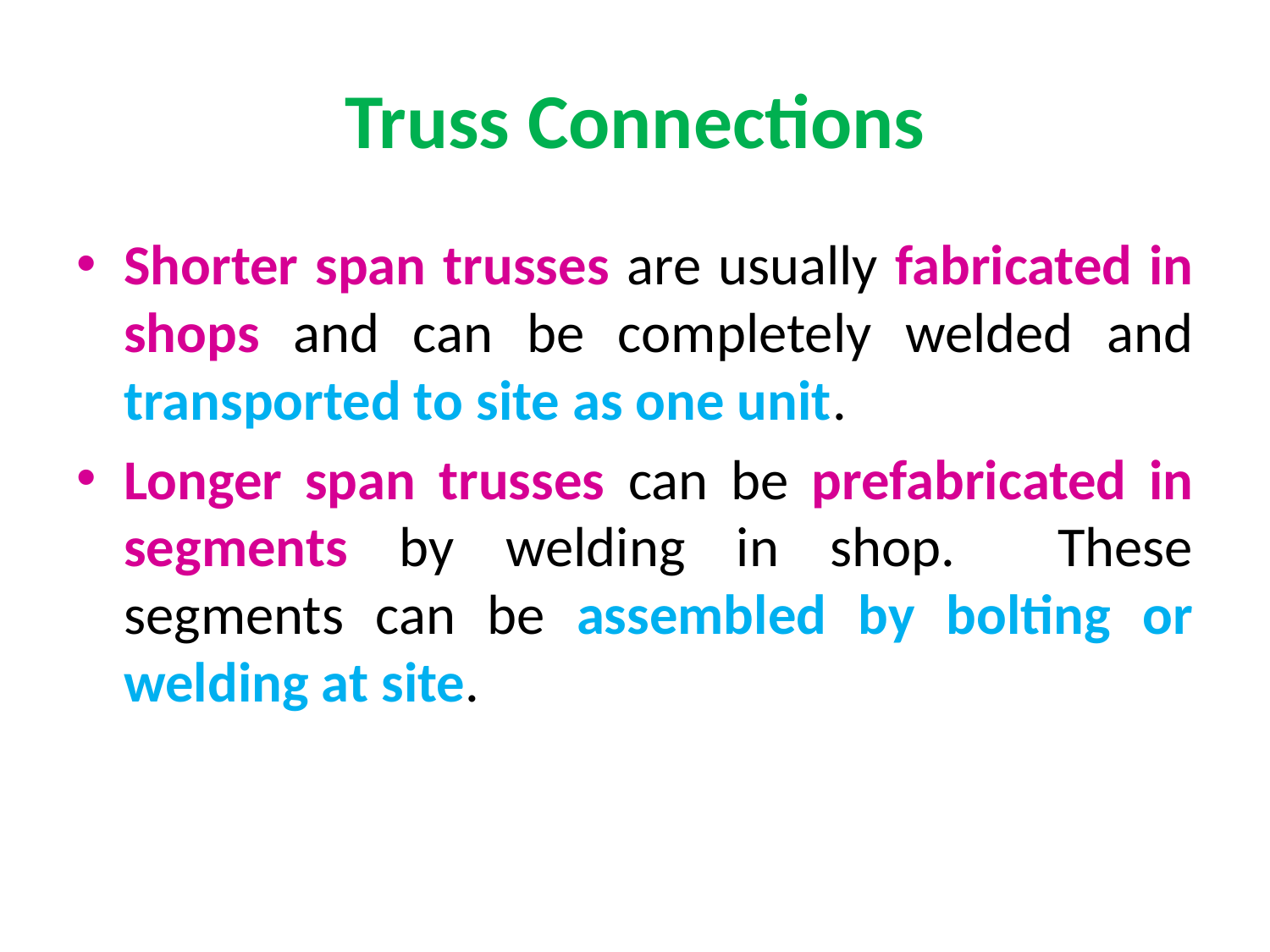

# Truss Connections
Shorter span trusses are usually fabricated in shops and can be completely welded and transported to site as one unit.
Longer span trusses can be prefabricated in segments by welding in shop.  These segments can be assembled by bolting or welding at site.